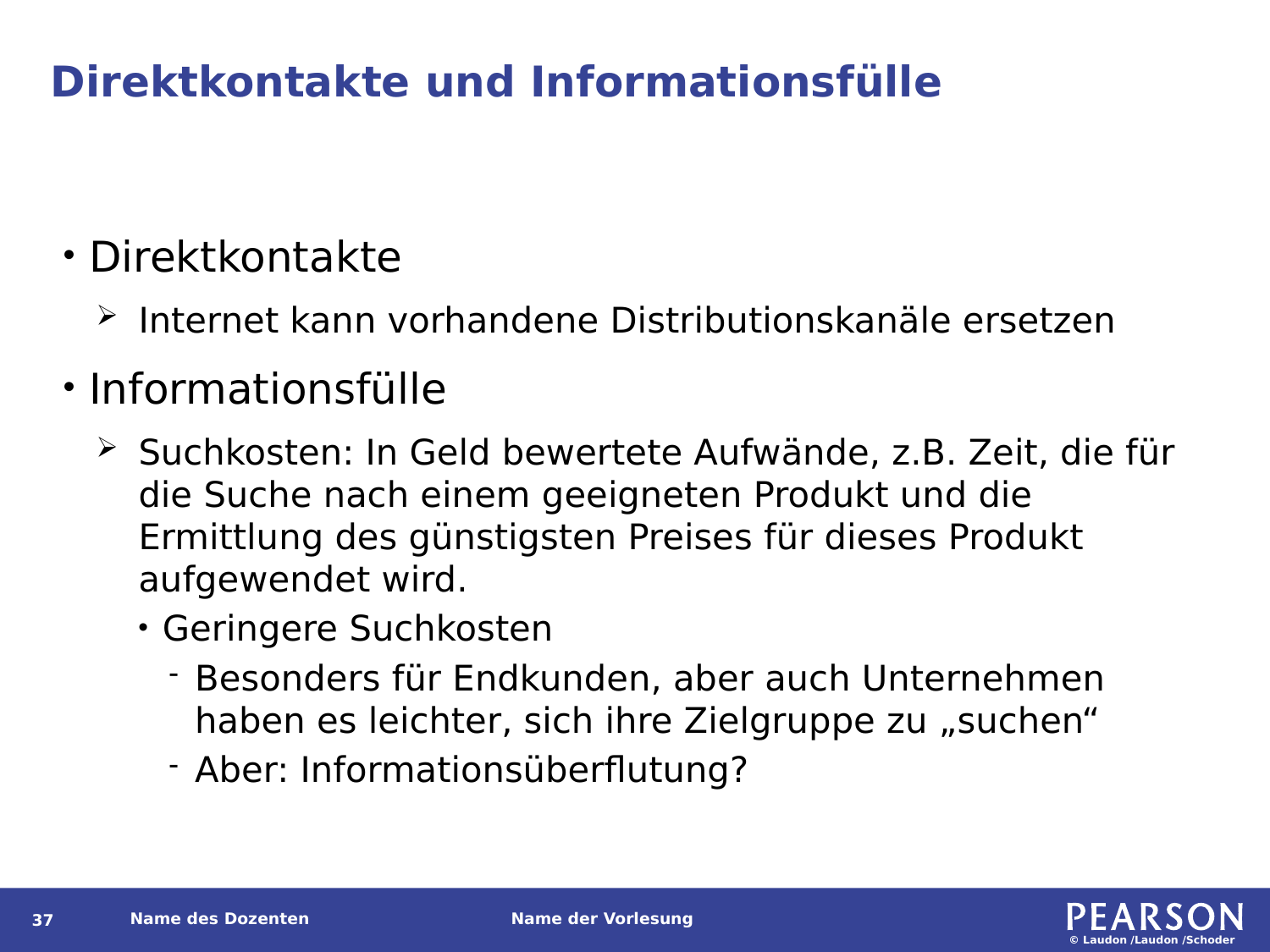

# Direktkontakte und Informationsfülle

Direktkontakte
Internet kann vorhandene Distributionskanäle ersetzen
Informationsfülle
Suchkosten: In Geld bewertete Aufwände, z.B. Zeit, die für die Suche nach einem geeigneten Produkt und die Ermittlung des günstigsten Preises für dieses Produkt aufgewendet wird.
Geringere Suchkosten
Besonders für Endkunden, aber auch Unternehmen haben es leichter, sich ihre Zielgruppe zu „suchen“
Aber: Informationsüberflutung?

37